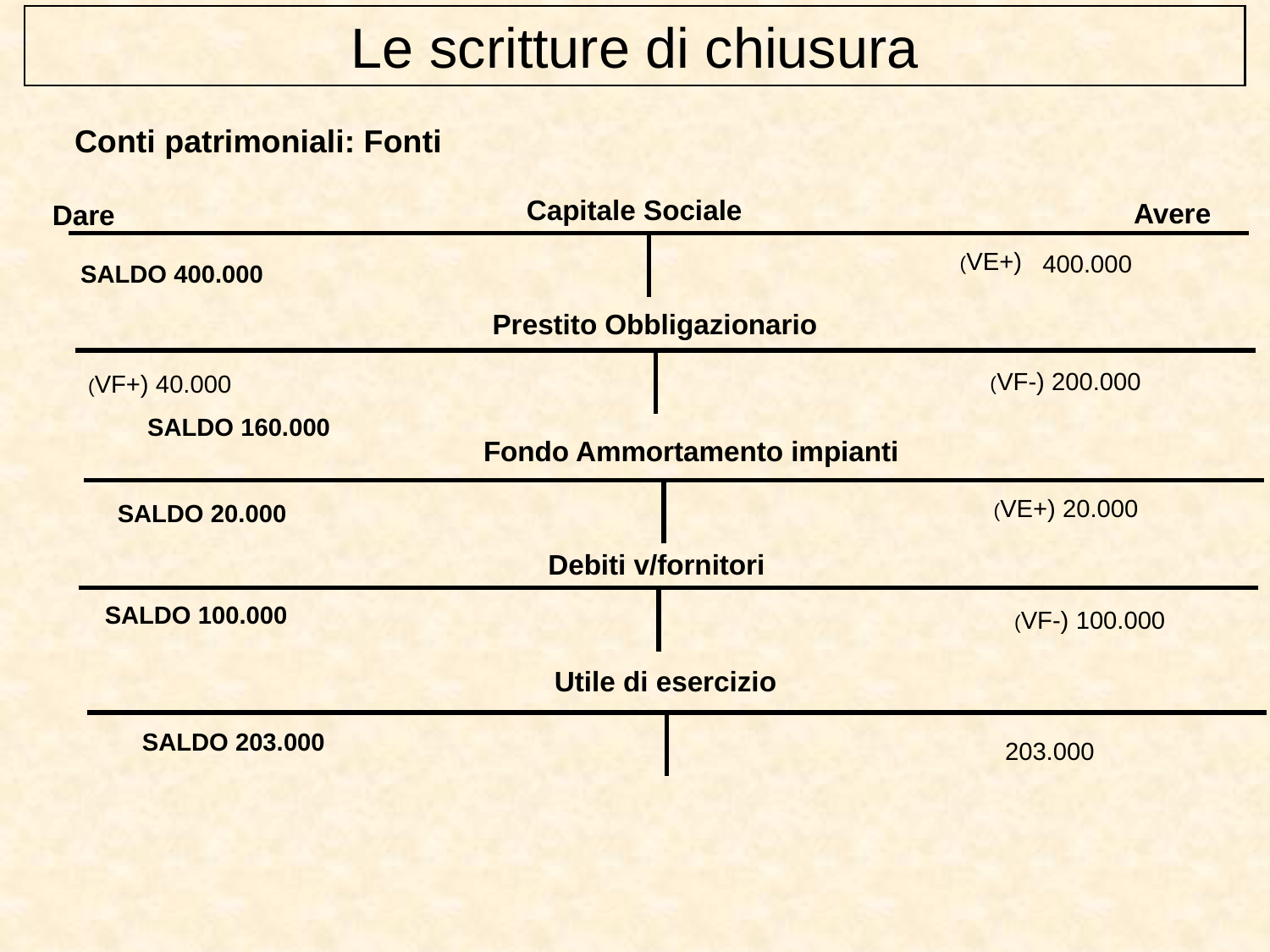

Le scritture di chiusura

Conti patrimoniali: Fonti
Capitale Sociale
Avere
Dare
|  |  |
| --- | --- |
(VE+)
400.000
SALDO 400.000
Prestito Obbligazionario
|  |  |
| --- | --- |
(VF-) 200.000
(VF+) 40.000
SALDO 160.000
Fondo Ammortamento impianti
|  |  |
| --- | --- |
(VE+) 20.000
SALDO 20.000
Debiti v/fornitori
|  |  |
| --- | --- |
SALDO 100.000
(VF-) 100.000
Utile di esercizio
|  |  |
| --- | --- |
SALDO 203.000
 203.000